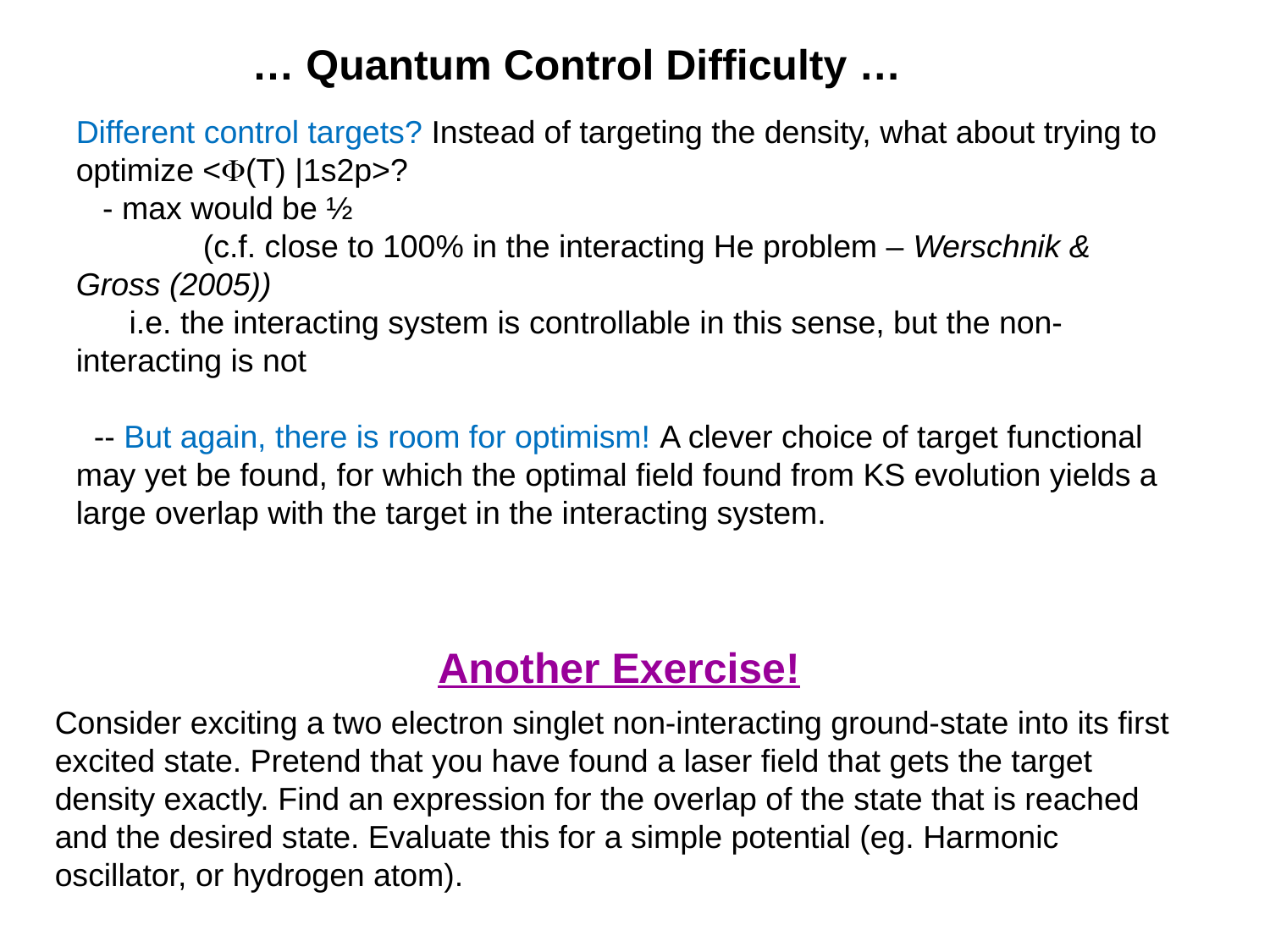

… Quantum Control Difficulty …
Different control targets? Instead of targeting the density, what about trying to optimize <Φ(T) |1s2p>?
   - max would be ½
	(c.f. close to 100% in the interacting He problem – Werschnik & Gross (2005))
      i.e. the interacting system is controllable in this sense, but the non-interacting is not

  -- But again, there is room for optimism! A clever choice of target functional may yet be found, for which the optimal field found from KS evolution yields a large overlap with the target in the interacting system.

Another Exercise!
Consider exciting a two electron singlet non-interacting ground-state into its first excited state. Pretend that you have found a laser field that gets the target density exactly. Find an expression for the overlap of the state that is reached and the desired state. Evaluate this for a simple potential (eg. Harmonic oscillator, or hydrogen atom).